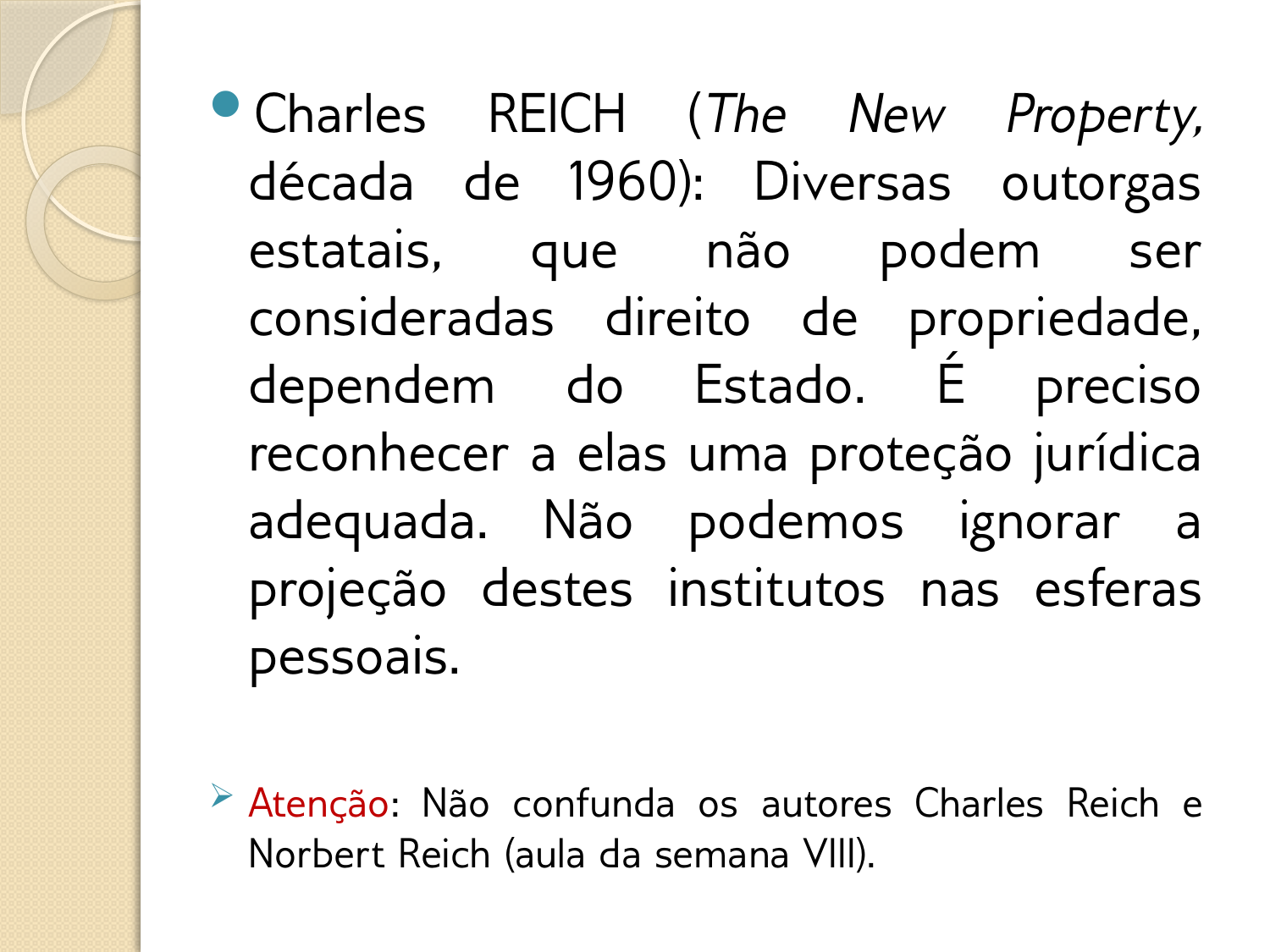

Charles REICH (The New Property, década de 1960): Diversas outorgas estatais, que não podem ser consideradas direito de propriedade, dependem do Estado. É preciso reconhecer a elas uma proteção jurídica adequada. Não podemos ignorar a projeção destes institutos nas esferas pessoais.

Atenção: Não confunda os autores Charles Reich e Norbert Reich (aula da semana VIII).